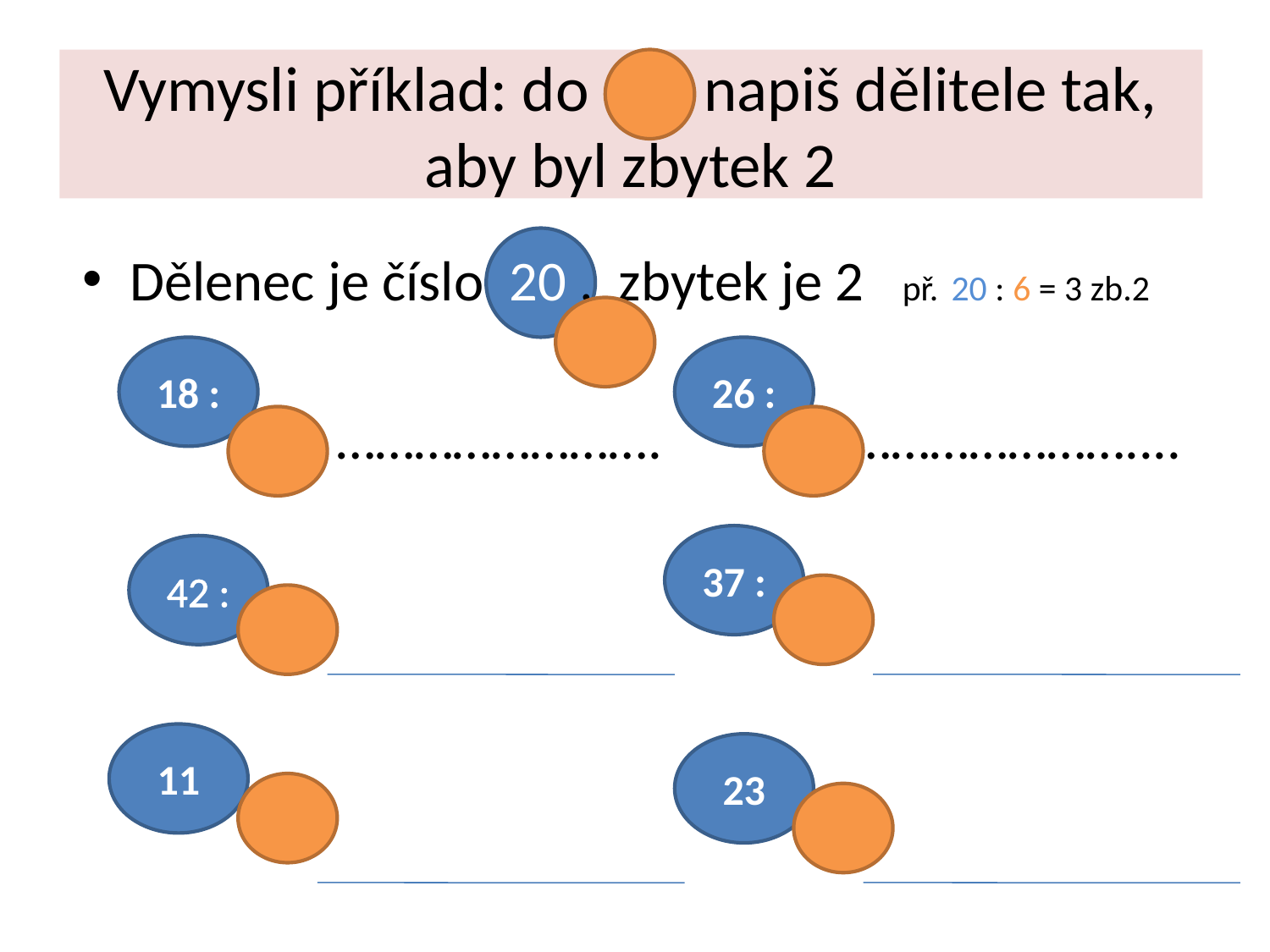

# Vymysli příklad: do        napiš dělitele tak, aby byl zbytek 2

Dělenec je číslo  20 ,  zbytek je 2   př. 20 : 6 = 3 zb.2

                    …………………….               …………………....

18 :
26 :

37 :
42 :

11
23